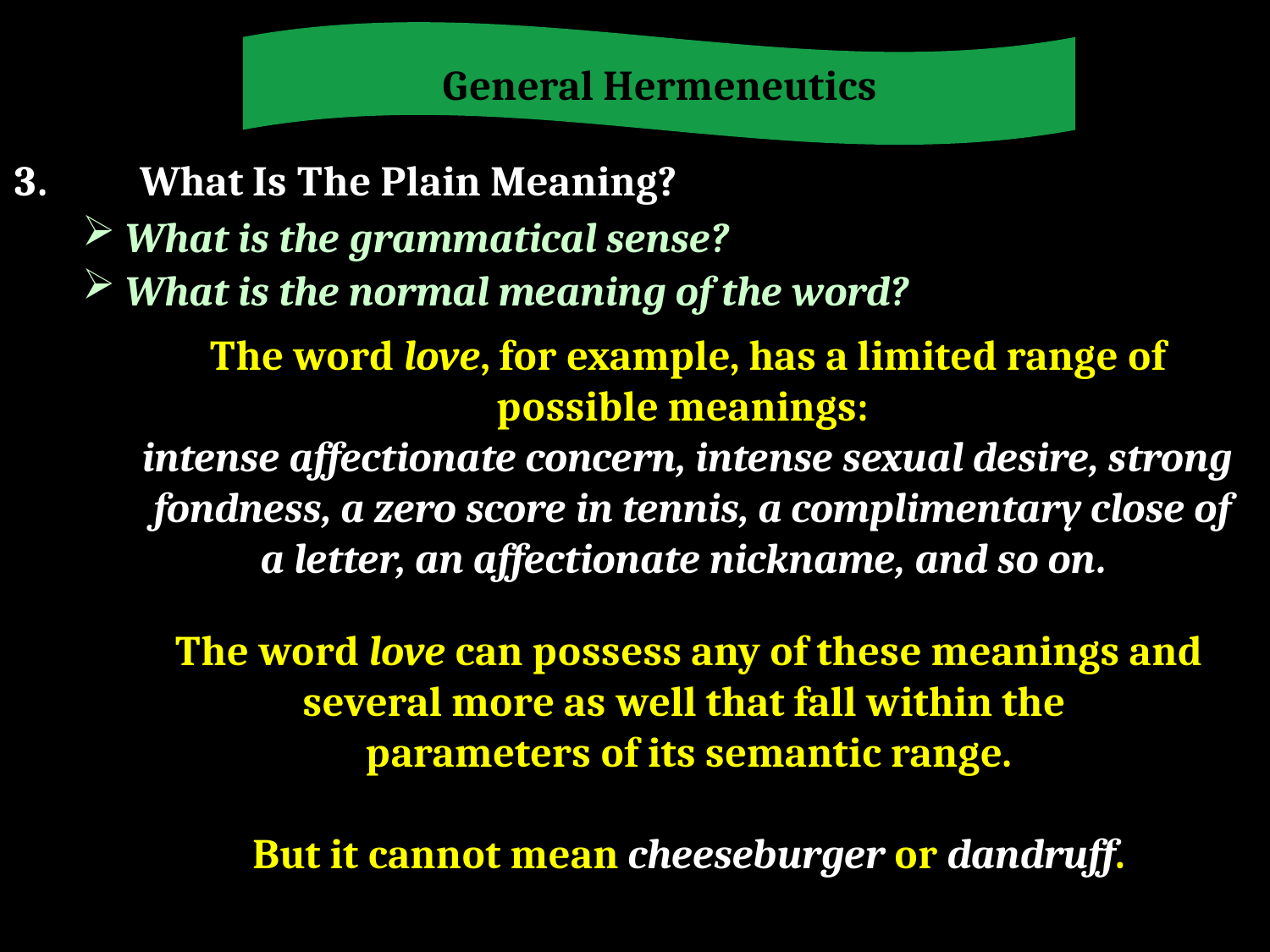

General Hermeneutics
3.	What Is The Plain Meaning?
 What is the grammatical sense?
 What is the normal meaning of the word?
The word love, for example, has a limited range of possible meanings:
intense affectionate concern, intense sexual desire, strong  fondness, a zero score in tennis, a complimentary close of a letter, an affectionate nickname, and so on.
The word love can possess any of these meanings and several more as well that fall within the
parameters of its semantic range.

But it cannot mean cheeseburger or dandruff.